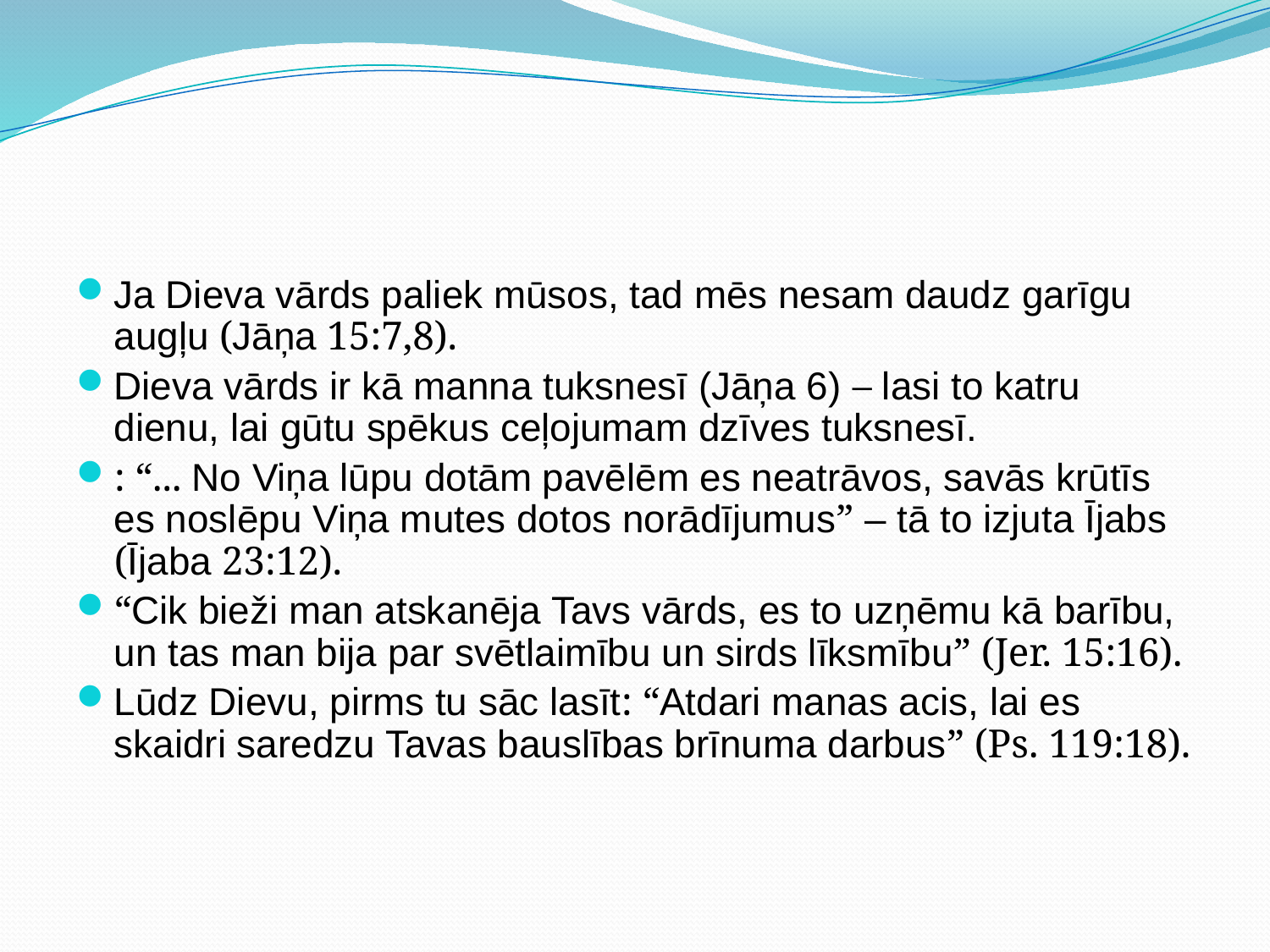

#
Ja Dieva vārds paliek mūsos, tad mēs nesam daudz garīgu augļu (Jāņa 15:7,8).
Dieva vārds ir kā manna tuksnesī (Jāņa 6) – lasi to katru dienu, lai gūtu spēkus ceļojumam dzīves tuksnesī.
: “... No Viņa lūpu dotām pavēlēm es neatrāvos, savās krūtīs es noslēpu Viņa mutes dotos norādījumus” – tā to izjuta Ījabs  (Ījaba 23:12).
“Cik bieži man atskanēja Tavs vārds, es to uzņēmu kā barību, un tas man bija par svētlaimību un sirds līksmību” (Jer. 15:16).
Lūdz Dievu, pirms tu sāc lasīt: “Atdari manas acis, lai es skaidri saredzu Tavas bauslības brīnuma darbus” (Ps. 119:18).